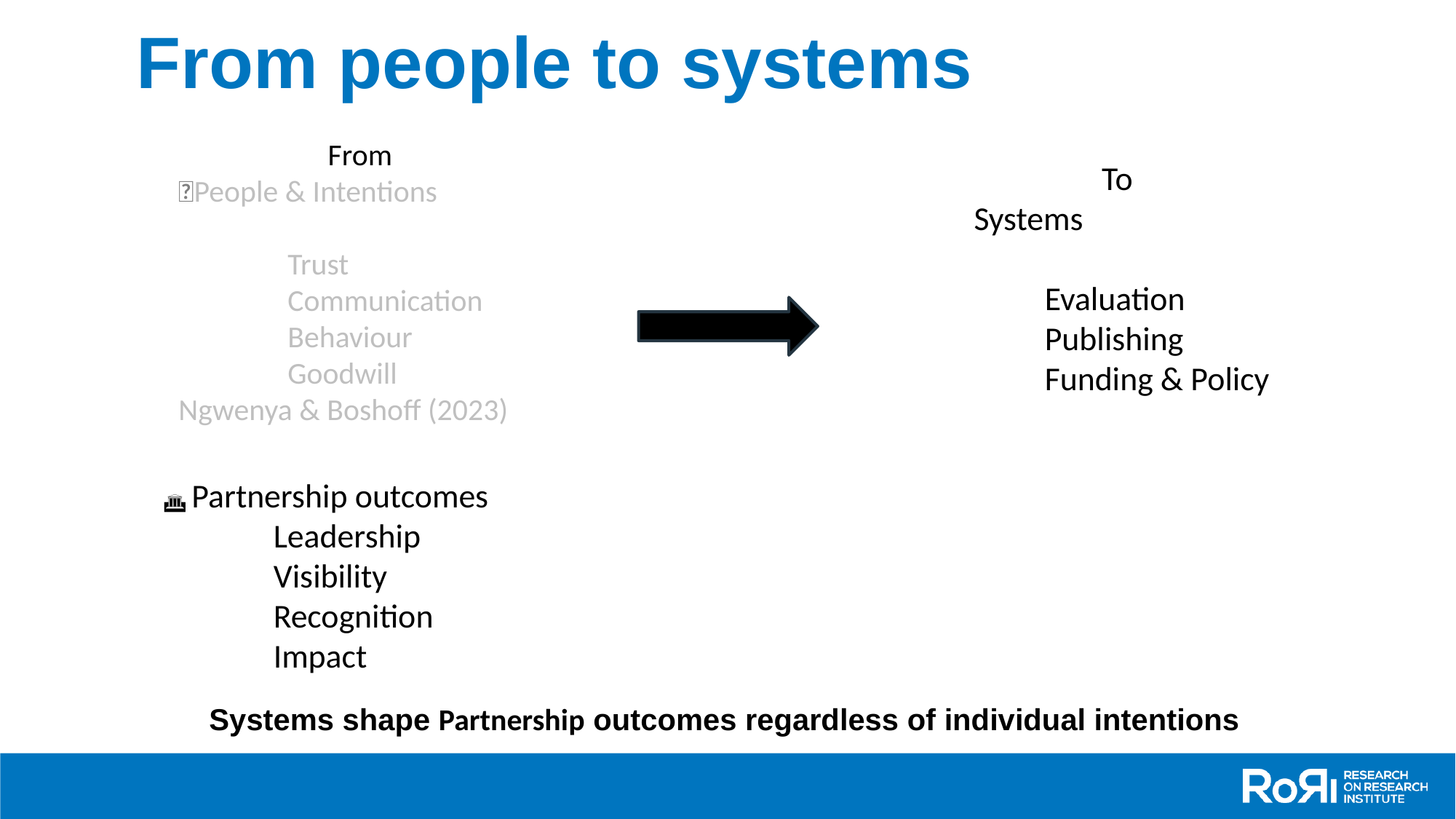

# From people to systems

To
⚙️ Systems

	Evaluation
	Publishing
	Funding & Policy

From
🧍People & Intentions

	Trust
	Communication
	Behaviour
	Goodwill
Ngwenya & Boshoff (2023)

🏛️ Partnership outcomes
	Leadership
	Visibility
	Recognition
	Impact
| Systems shape Partnership outcomes regardless of individual intentions |
| --- |